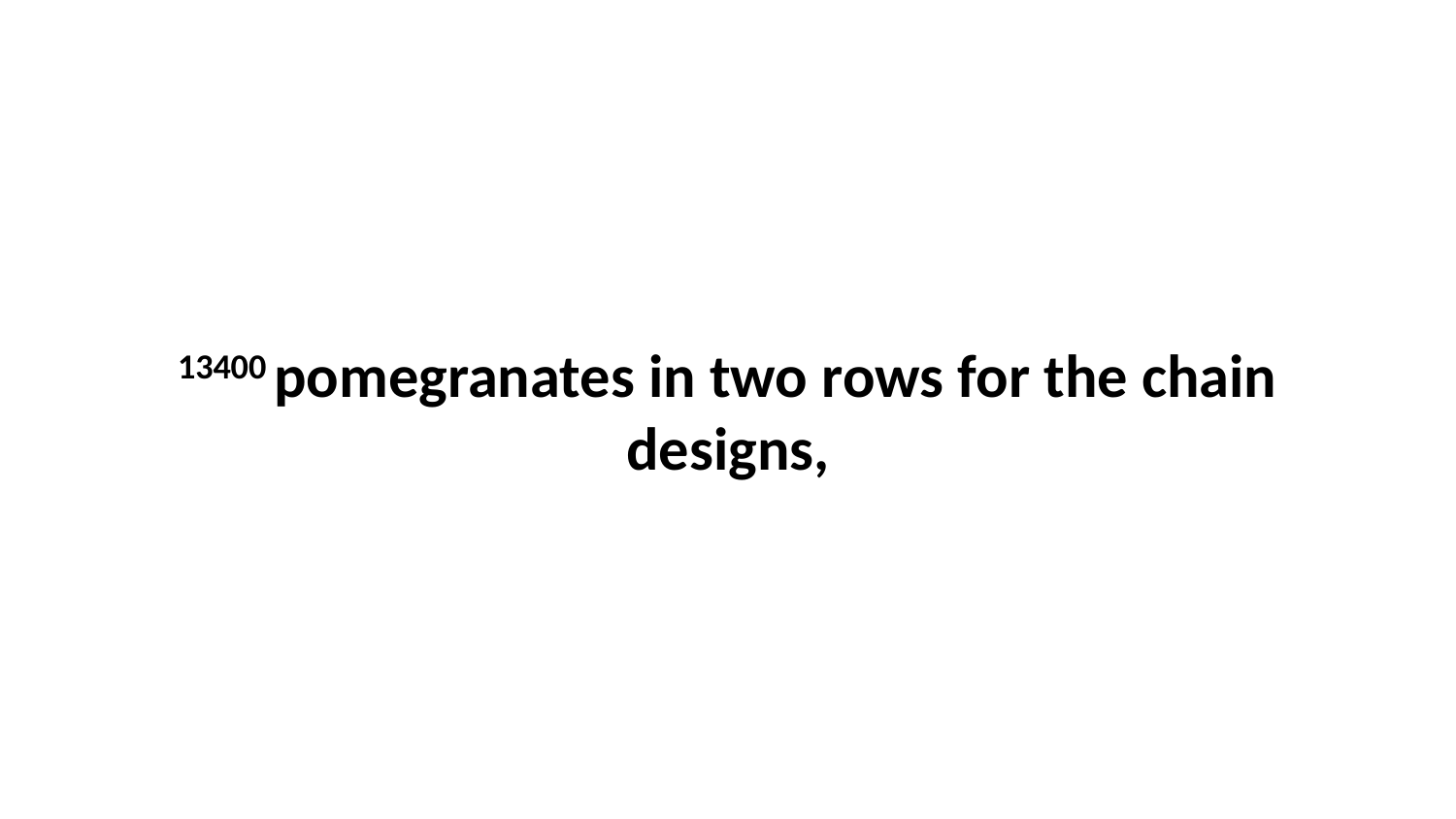

13400 pomegranates in two rows for the chain designs,